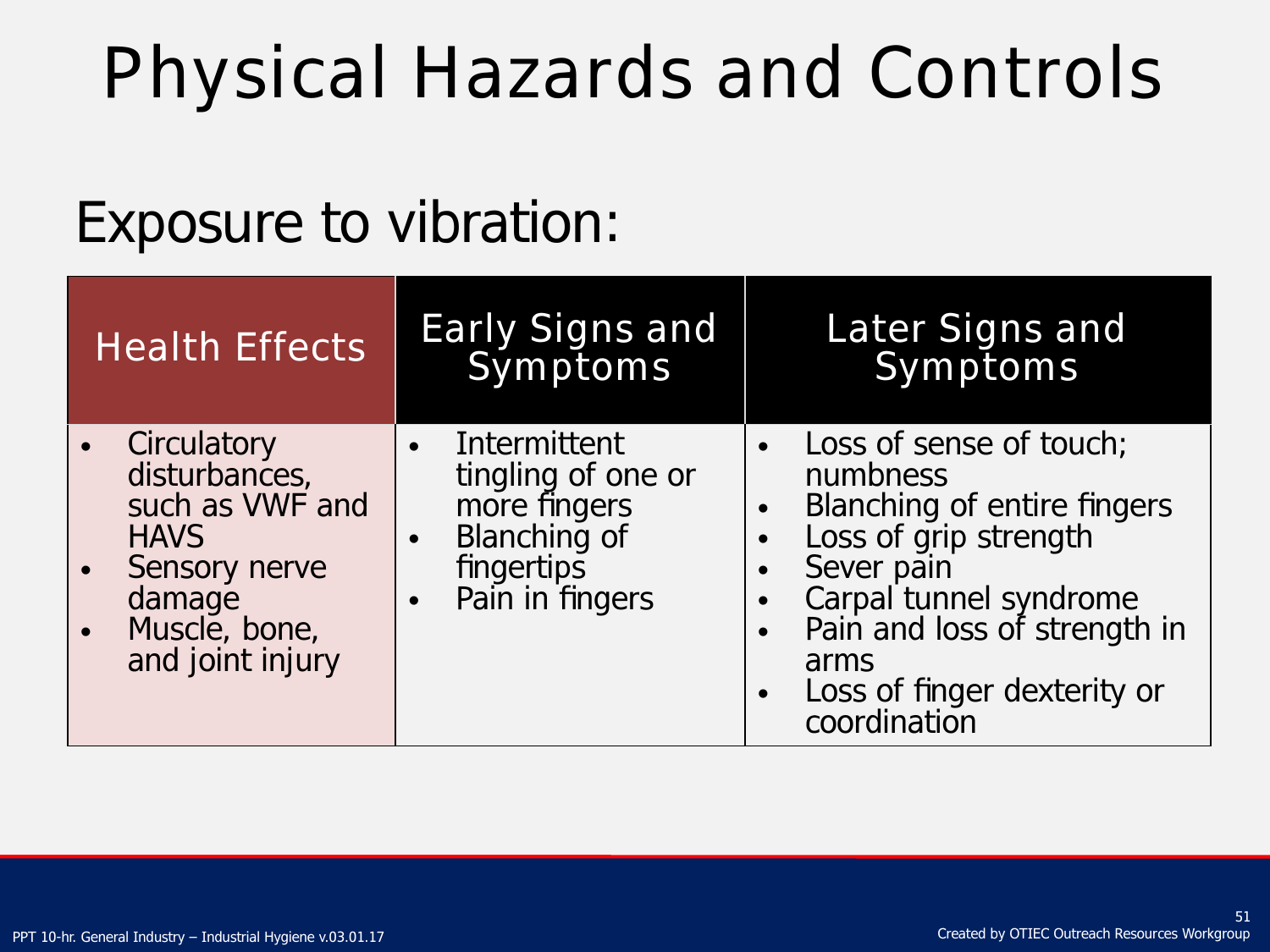

# Physical Hazards and Controls
Exposure to vibration:
| Health Effects | Early Signs and Symptoms | Later Signs and Symptoms |
| --- | --- | --- |
| Circulatory disturbances, such as VWF and HAVS Sensory nerve damage Muscle, bone, and joint injury | Intermittent tingling of one or more fingers Blanching of fingertips Pain in fingers | Loss of sense of touch; numbness Blanching of entire fingers Loss of grip strength Sever pain Carpal tunnel syndrome Pain and loss of strength in arms Loss of finger dexterity or coordination |